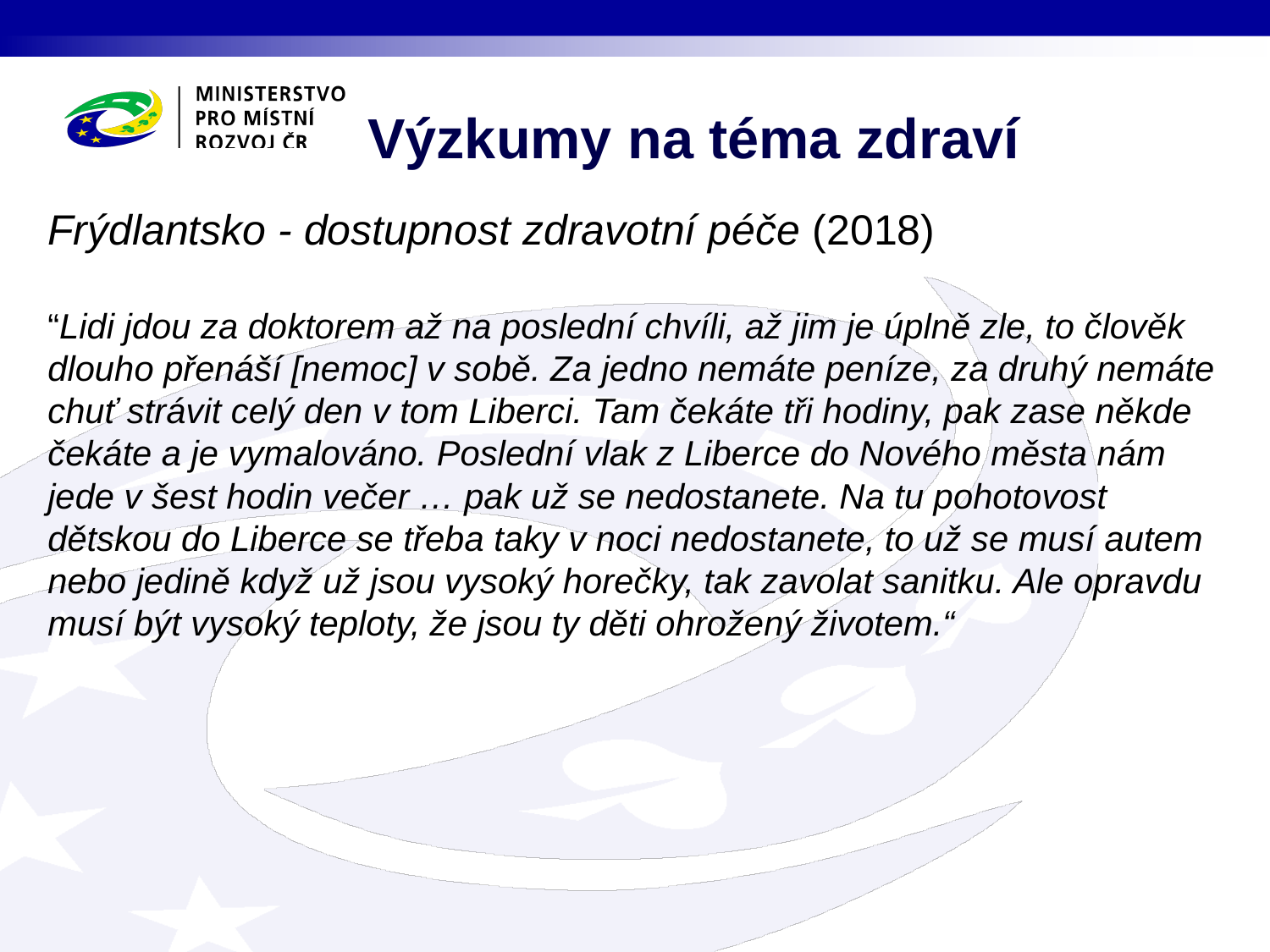

Výzkumy na téma zdraví
Frýdlantsko - dostupnost zdravotní péče (2018)

“Lidi jdou za doktorem až na poslední chvíli, až jim je úplně zle, to člověk dlouho přenáší [nemoc] v sobě. Za jedno nemáte peníze, za druhý nemáte chuť strávit celý den v tom Liberci. Tam čekáte tři hodiny, pak zase někde čekáte a je vymalováno. Poslední vlak z Liberce do Nového města nám jede v šest hodin večer … pak už se nedostanete. Na tu pohotovost dětskou do Liberce se třeba taky v noci nedostanete, to už se musí autem nebo jedině když už jsou vysoký horečky, tak zavolat sanitku. Ale opravdu musí být vysoký teploty, že jsou ty děti ohrožený životem.“